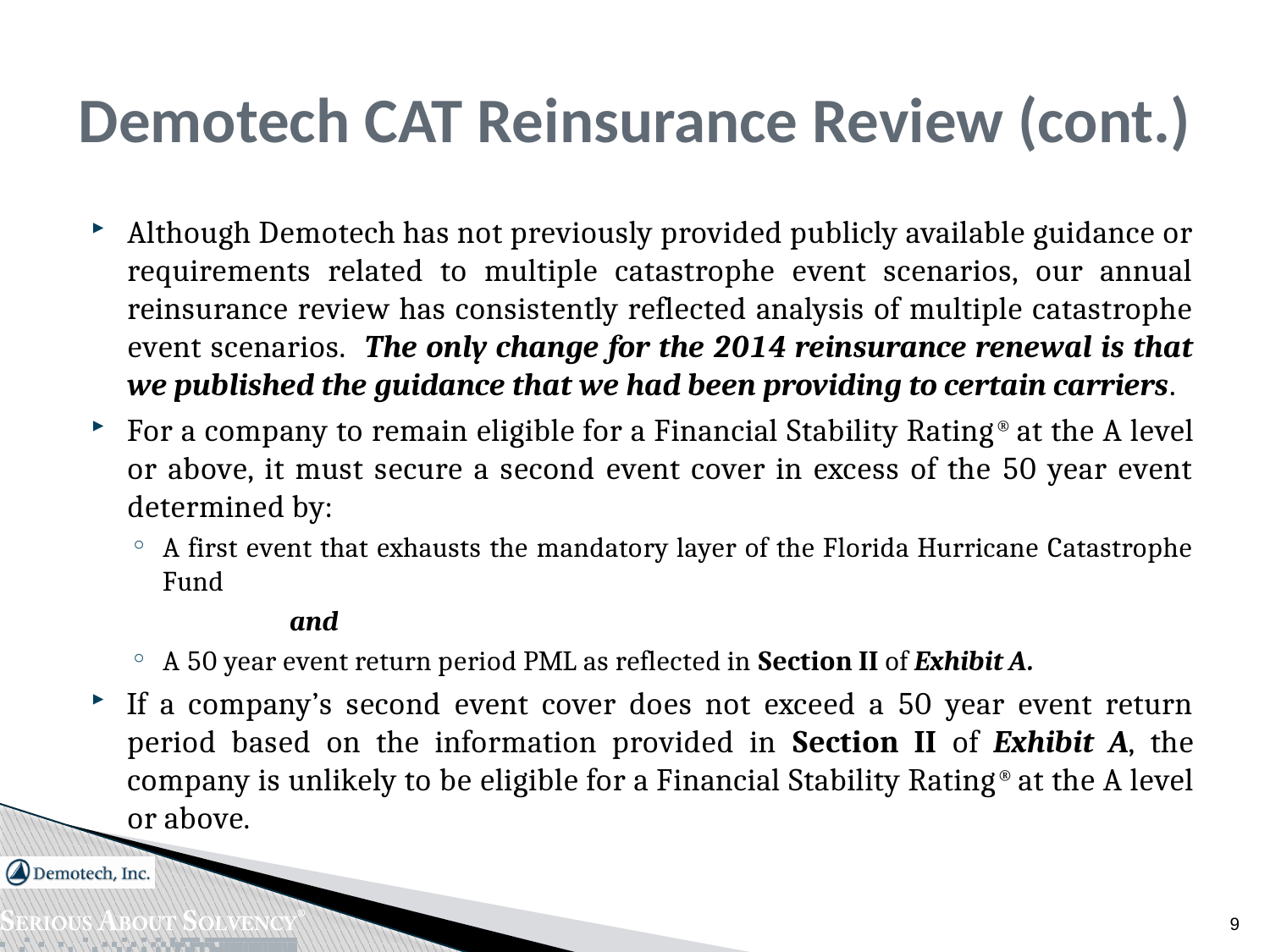

# Demotech CAT Reinsurance Review (cont.)
Although Demotech has not previously provided publicly available guidance or requirements related to multiple catastrophe event scenarios, our annual reinsurance review has consistently reflected analysis of multiple catastrophe event scenarios.  The only change for the 2014 reinsurance renewal is that we published the guidance that we had been providing to certain carriers.
For a company to remain eligible for a Financial Stability Rating® at the A level or above, it must secure a second event cover in excess of the 50 year event determined by:
A first event that exhausts the mandatory layer of the Florida Hurricane Catastrophe Fund
		and
A 50 year event return period PML as reflected in Section II of Exhibit A.
If a company’s second event cover does not exceed a 50 year event return period based on the information provided in Section II of Exhibit A, the company is unlikely to be eligible for a Financial Stability Rating® at the A level or above.

9